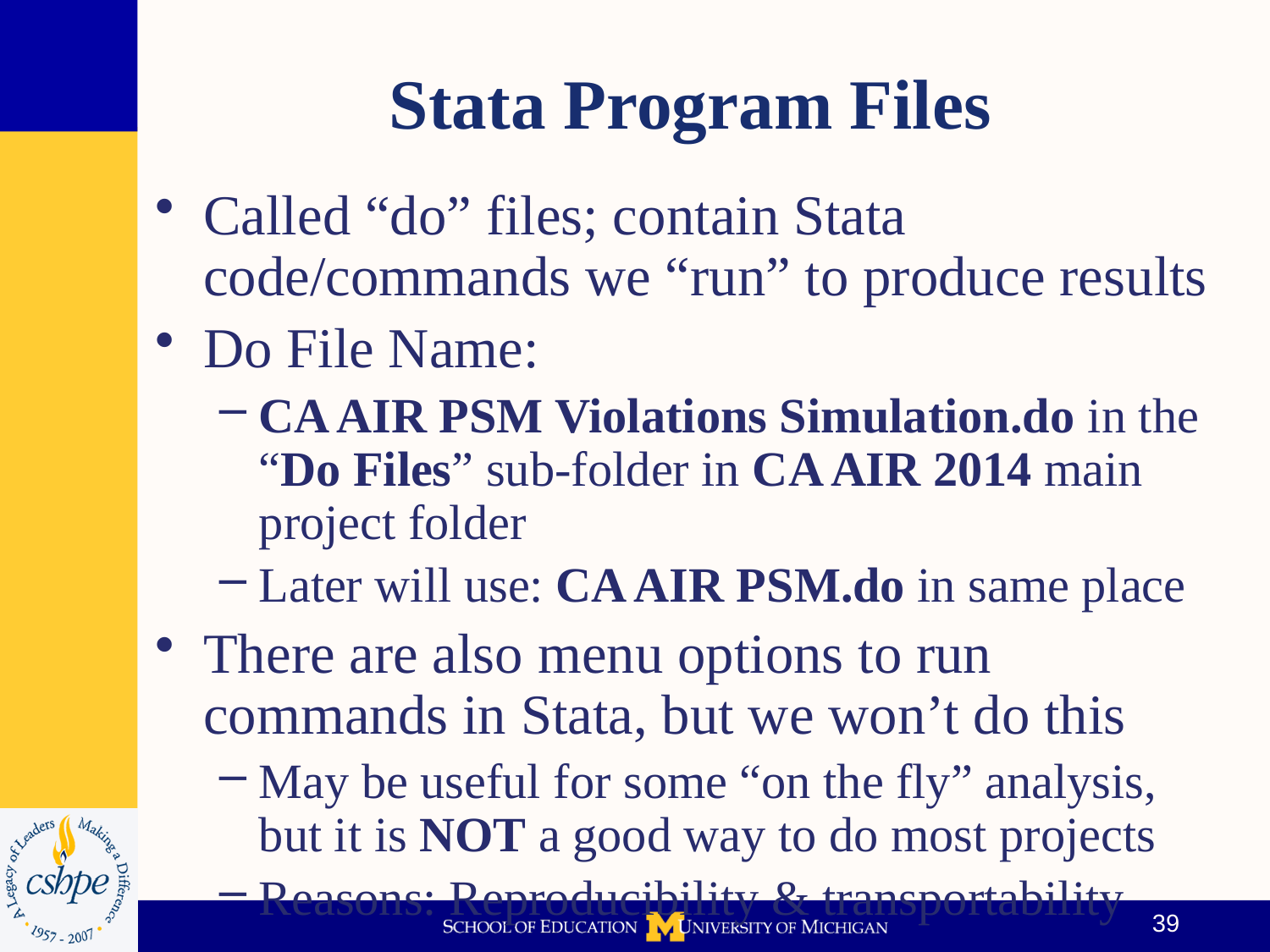

# Stata Program Files
Called “do” files; contain Stata code/commands we “run” to produce results
Do File Name:
CA AIR PSM Violations Simulation.do in the “Do Files” sub-folder in CA AIR 2014 main project folder
Later will use: CA AIR PSM.do in same place
There are also menu options to run commands in Stata, but we won’t do this
May be useful for some “on the fly” analysis, but it is NOT a good way to do most projects
Reasons: Reproducibility & transportability
39